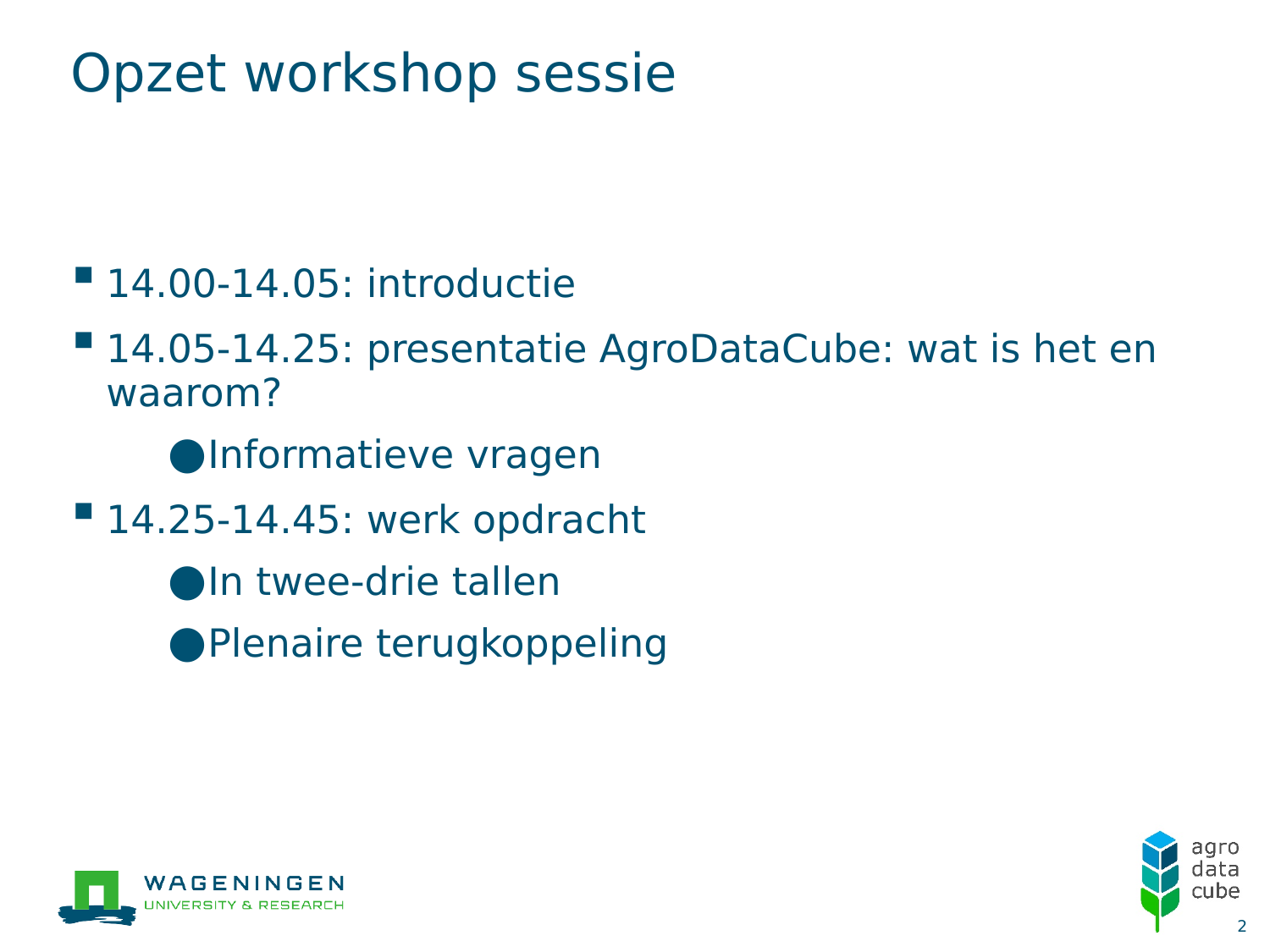

# Opzet workshop sessie
14.00-14.05: introductie
14.05-14.25: presentatie AgroDataCube: wat is het en waarom?
Informatieve vragen
14.25-14.45: werk opdracht
In twee-drie tallen
Plenaire terugkoppeling

2